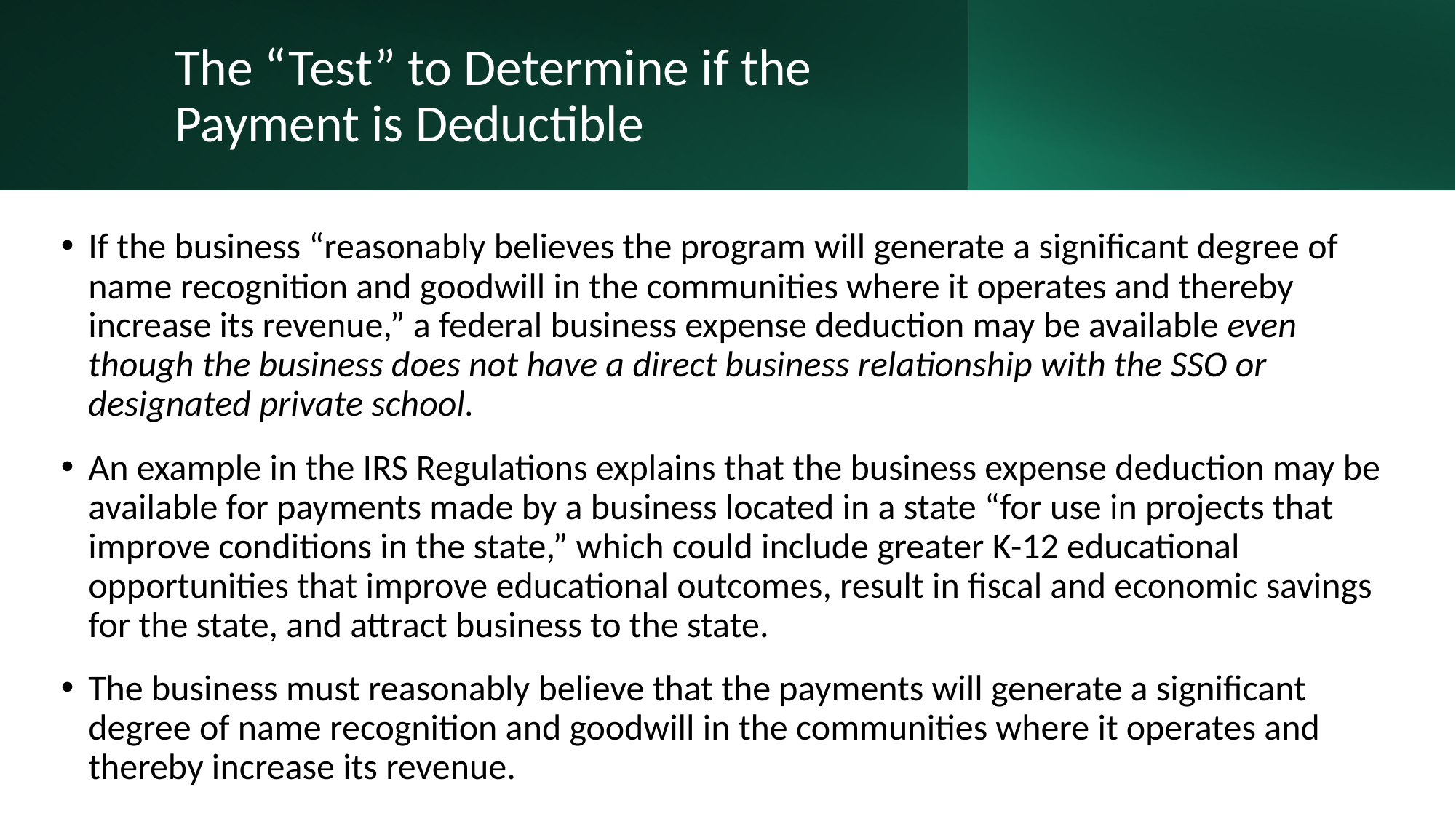

# The “Test” to Determine if the Payment is Deductible
If the business “reasonably believes the program will generate a significant degree of name recognition and goodwill in the communities where it operates and thereby increase its revenue,” a federal business expense deduction may be available even though the business does not have a direct business relationship with the SSO or designated private school.
An example in the IRS Regulations explains that the business expense deduction may be available for payments made by a business located in a state “for use in projects that improve conditions in the state,” which could include greater K-12 educational opportunities that improve educational outcomes, result in fiscal and economic savings for the state, and attract business to the state.
The business must reasonably believe that the payments will generate a significant degree of name recognition and goodwill in the communities where it operates and thereby increase its revenue.